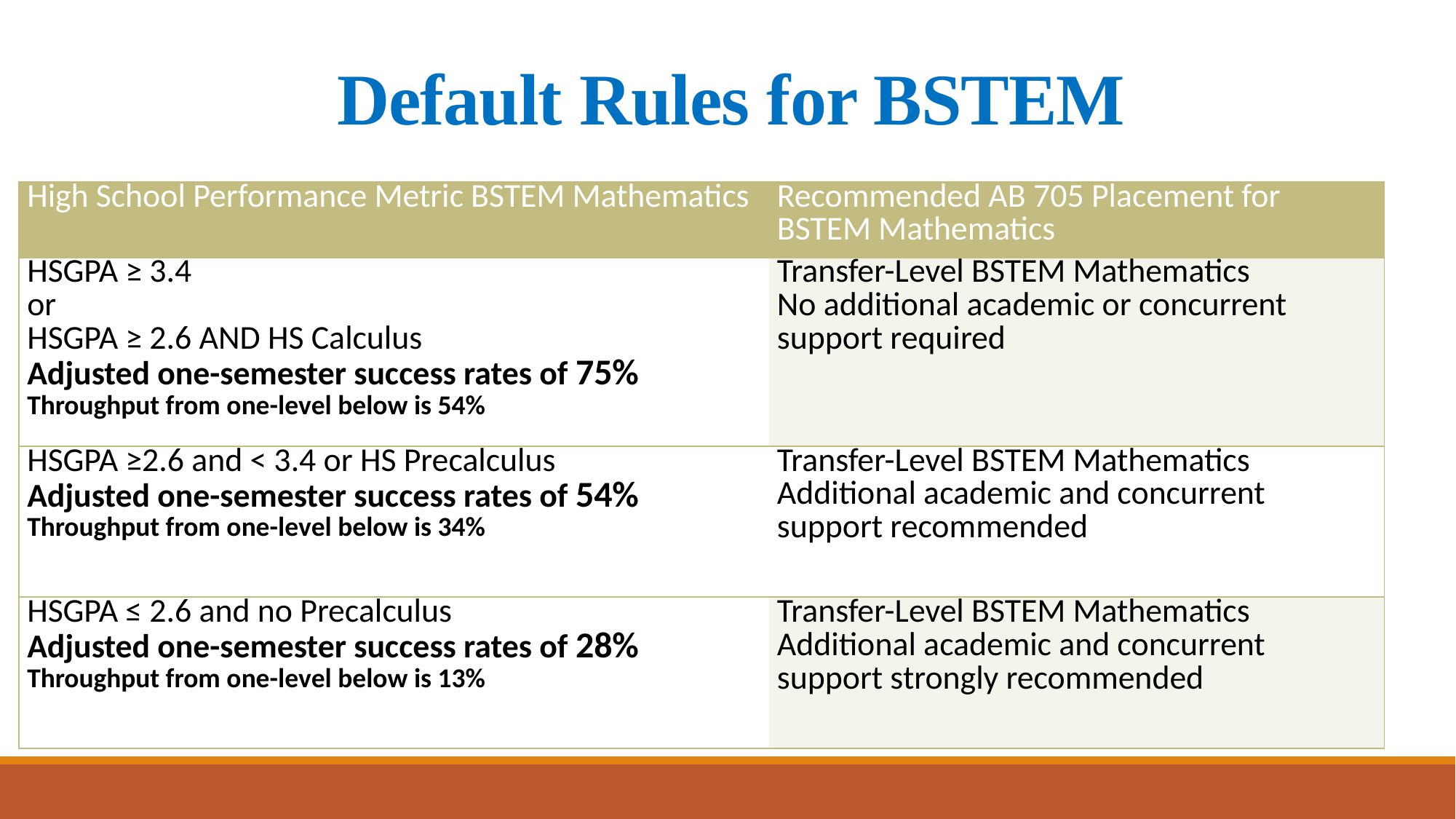

# Default Rules for BSTEM
| High School Performance Metric BSTEM Mathematics | Recommended AB 705 Placement for BSTEM Mathematics |
| --- | --- |
| HSGPA ≥ 3.4 or HSGPA ≥ 2.6 AND HS Calculus Adjusted one-semester success rates of 75% Throughput from one-level below is 54% | Transfer-Level BSTEM Mathematics No additional academic or concurrent support required |
| HSGPA ≥2.6 and < 3.4 or HS Precalculus Adjusted one-semester success rates of 54% Throughput from one-level below is 34% | Transfer-Level BSTEM Mathematics Additional academic and concurrent support recommended |
| HSGPA ≤ 2.6 and no Precalculus Adjusted one-semester success rates of 28% Throughput from one-level below is 13% | Transfer-Level BSTEM Mathematics Additional academic and concurrent support strongly recommended |